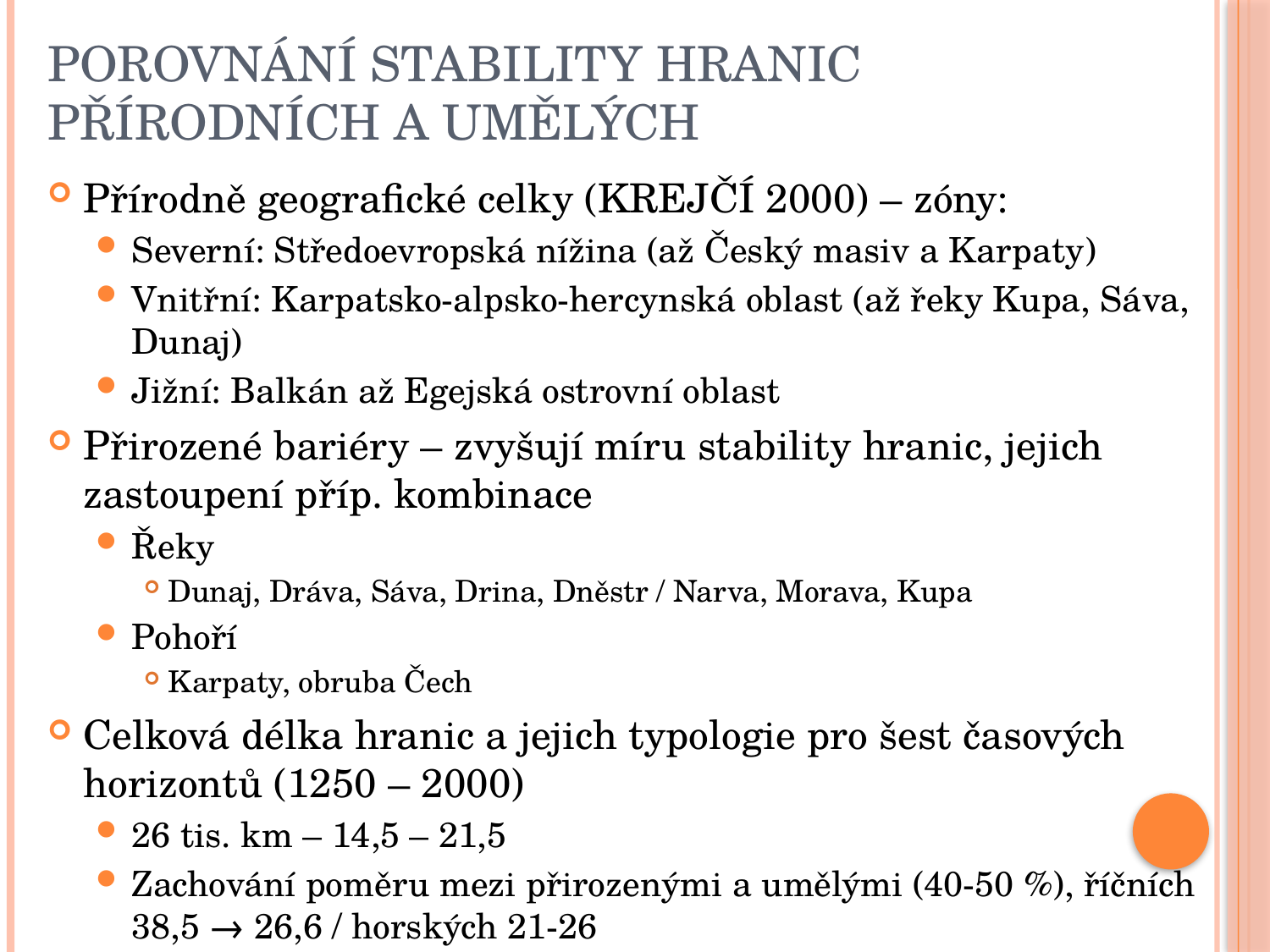

# Porovnání stability hranic přírodních a umělých
Přírodně geografické celky (KREJČÍ 2000) – zóny:
Severní: Středoevropská nížina (až Český masiv a Karpaty)
Vnitřní: Karpatsko-alpsko-hercynská oblast (až řeky Kupa, Sáva, Dunaj)
Jižní: Balkán až Egejská ostrovní oblast
Přirozené bariéry – zvyšují míru stability hranic, jejich zastoupení příp. kombinace
Řeky
Dunaj, Dráva, Sáva, Drina, Dněstr / Narva, Morava, Kupa
Pohoří
Karpaty, obruba Čech
Celková délka hranic a jejich typologie pro šest časových horizontů (1250 – 2000)
26 tis. km – 14,5 – 21,5
Zachování poměru mezi přirozenými a umělými (40-50 %), říčních 38,5 → 26,6 / horských 21-26